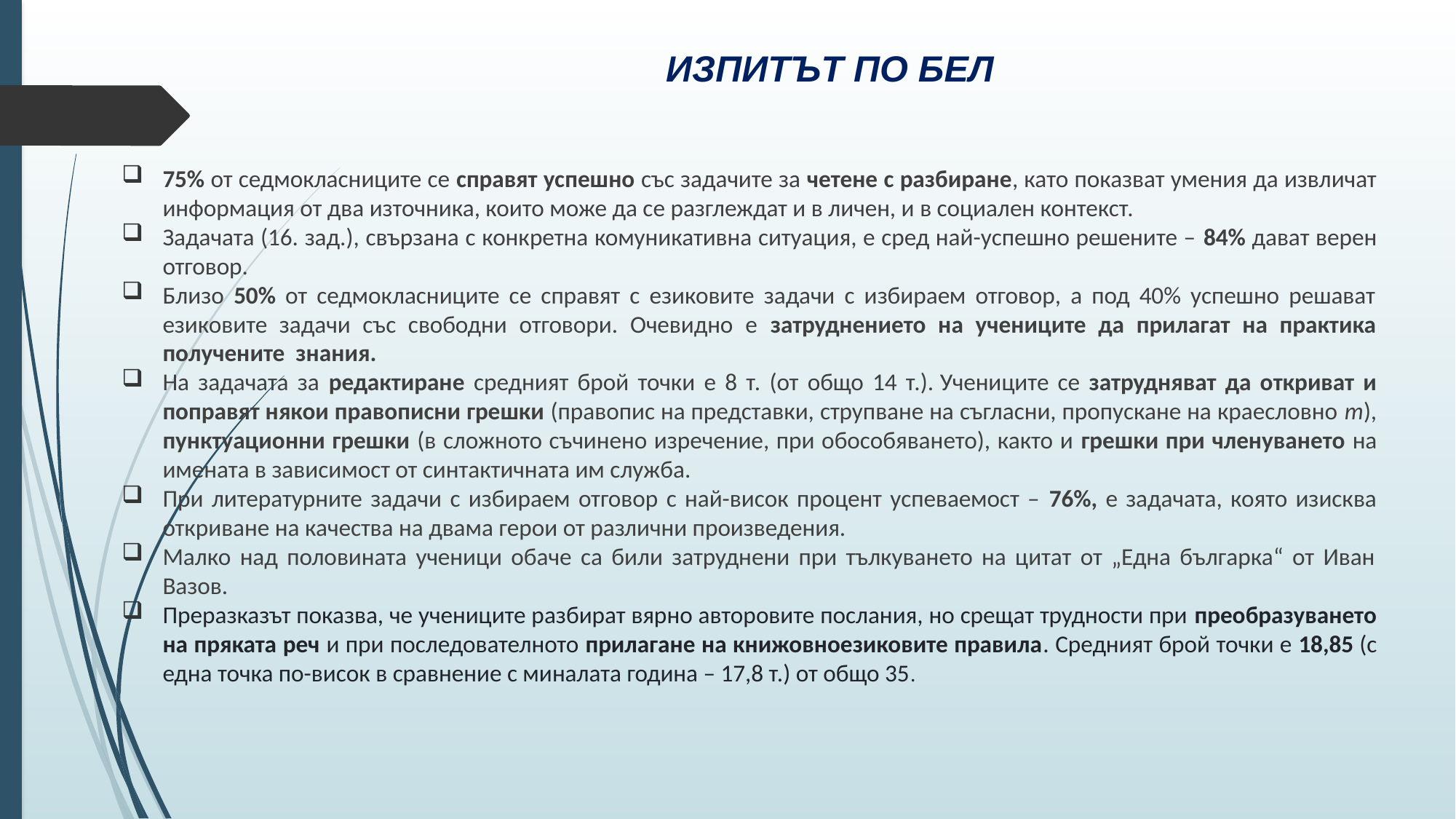

# ИЗПИТЪТ ПО БЕЛ
75% от седмокласниците се справят успешно със задачите за четене с разбиране, като показват умения да извличат информация от два източника, които може да се разглеждат и в личен, и в социален контекст.
Задачата (16. зад.), свързана с конкретна комуникативна ситуация, е сред най-успешно решените – 84% дават верен отговор.
Близо 50% от седмокласниците се справят с езиковите задачи с избираем отговор, а под 40% успешно решават езиковите задачи със свободни отговори. Очевидно е затруднението на учениците да прилагат на практика получените  знания.
На задачата за редактиране средният брой точки е 8 т. (от общо 14 т.). Учениците се затрудняват да откриват и поправят някои правописни грешки (правопис на представки, струпване на съгласни, пропускане на краесловно т), пунктуационни грешки (в сложното съчинено изречение, при обособяването), както и грешки при членуването на имената в зависимост от синтактичната им служба.
При литературните задачи с избираем отговор с най-висок процент успеваемост – 76%, е задачата, която изисква откриване на качества на двама герои от различни произведения.
Малко над половината ученици обаче са били затруднени при тълкуването на цитат от „Една българка“ от Иван Вазов.
Преразказът показва, че учениците разбират вярно авторовите послания, но срещат трудности при преобразуването на пряката реч и при последователното прилагане на книжовноезиковите правила. Средният брой точки е 18,85 (с една точка по-висок в сравнение с миналата година – 17,8 т.) от общо 35.